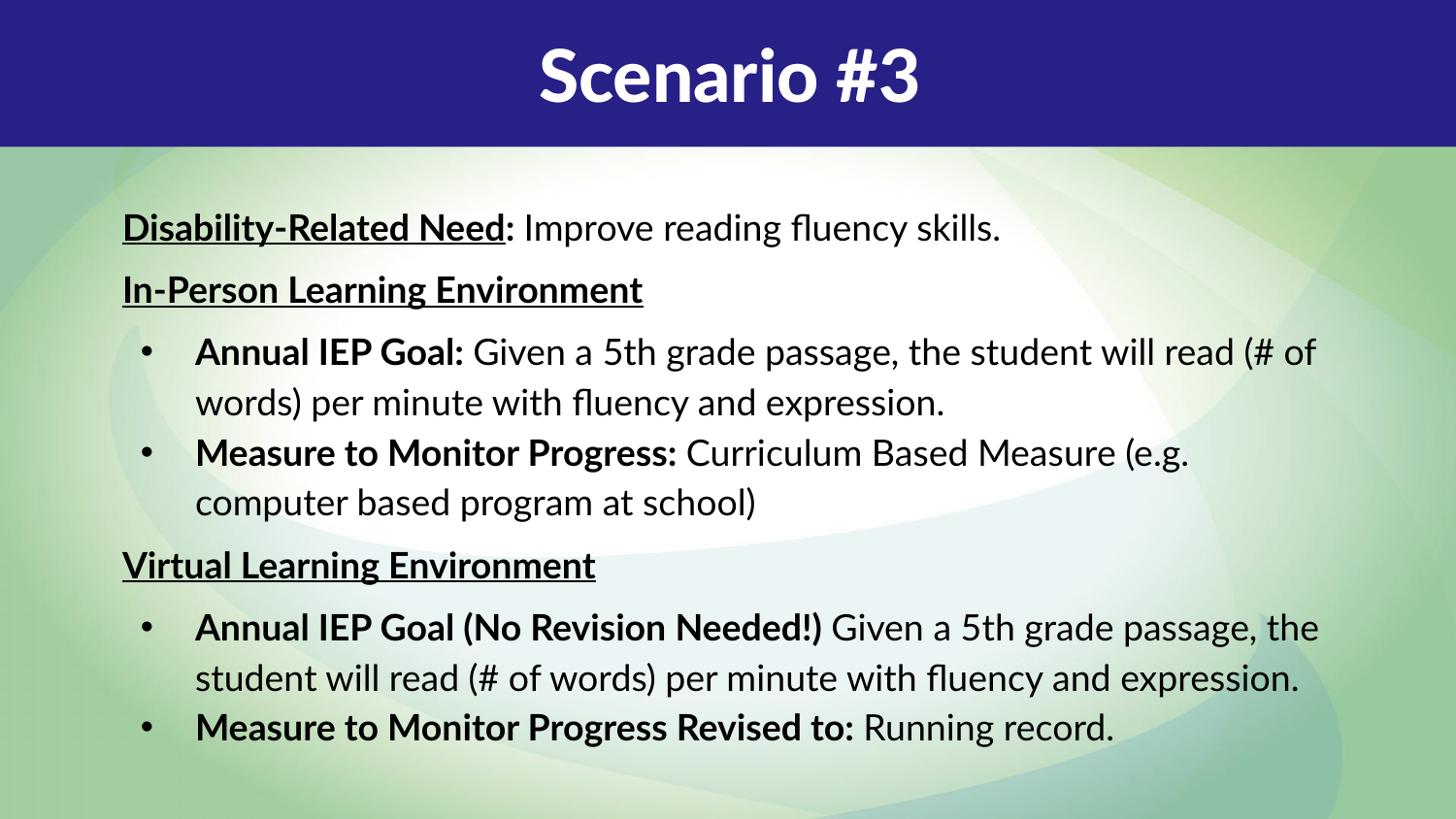

Scenario #3
Disability-Related Need: Improve reading fluency skills.
In-Person Learning Environment
Annual IEP Goal: Given a 5th grade passage, the student will read (# of words) per minute with fluency and expression.
Measure to Monitor Progress: Curriculum Based Measure (e.g. computer based program at school)
Virtual Learning Environment
Annual IEP Goal (No Revision Needed!) Given a 5th grade passage, the student will read (# of words) per minute with fluency and expression.
Measure to Monitor Progress Revised to: Running record.